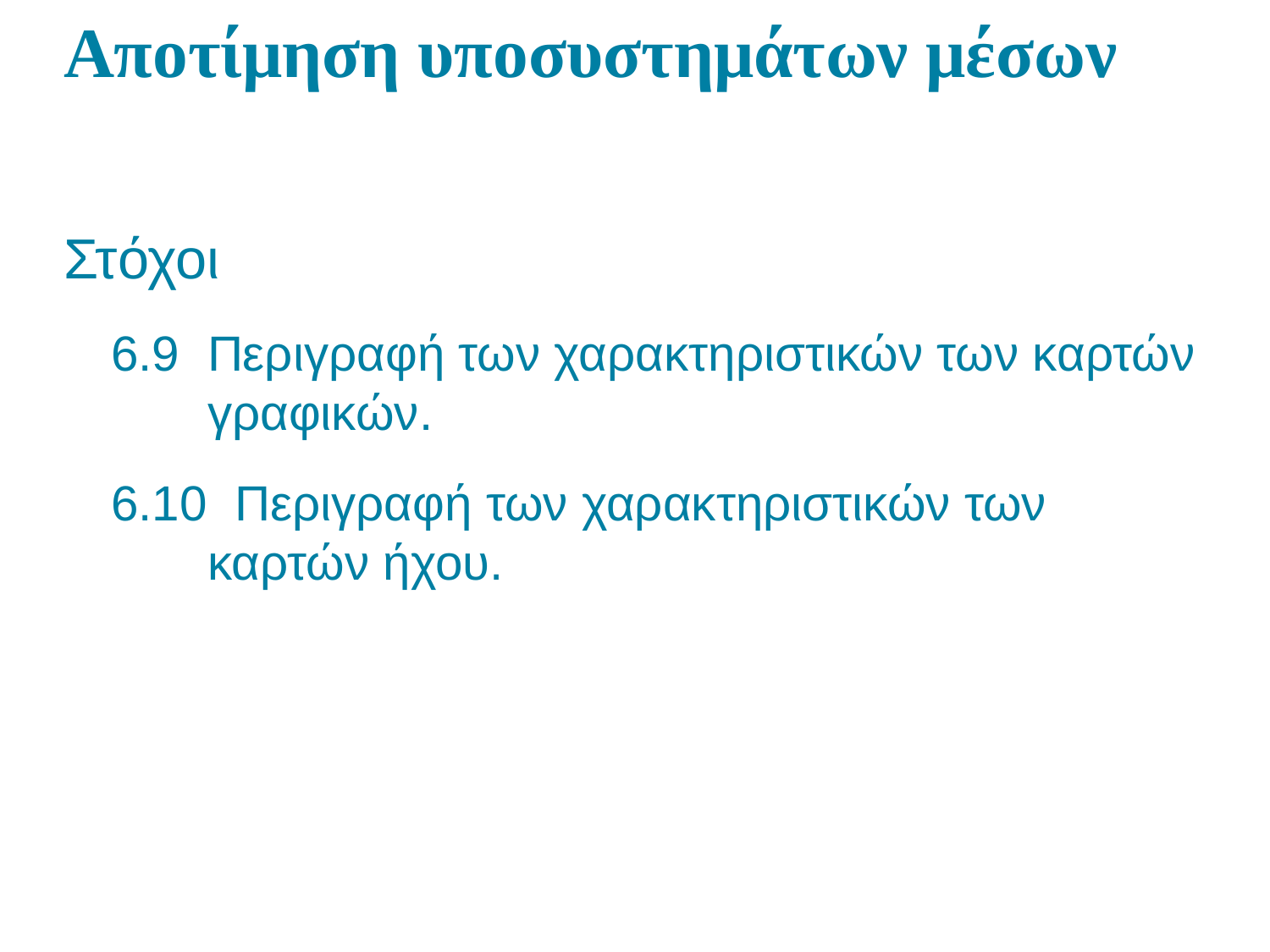

# Αποτίμηση υποσυστημάτων μέσων
Στόχοι
6.9  Περιγραφή των χαρακτηριστικών των καρτών γραφικών.
6.10  Περιγραφή των χαρακτηριστικών των καρτών ήχου.